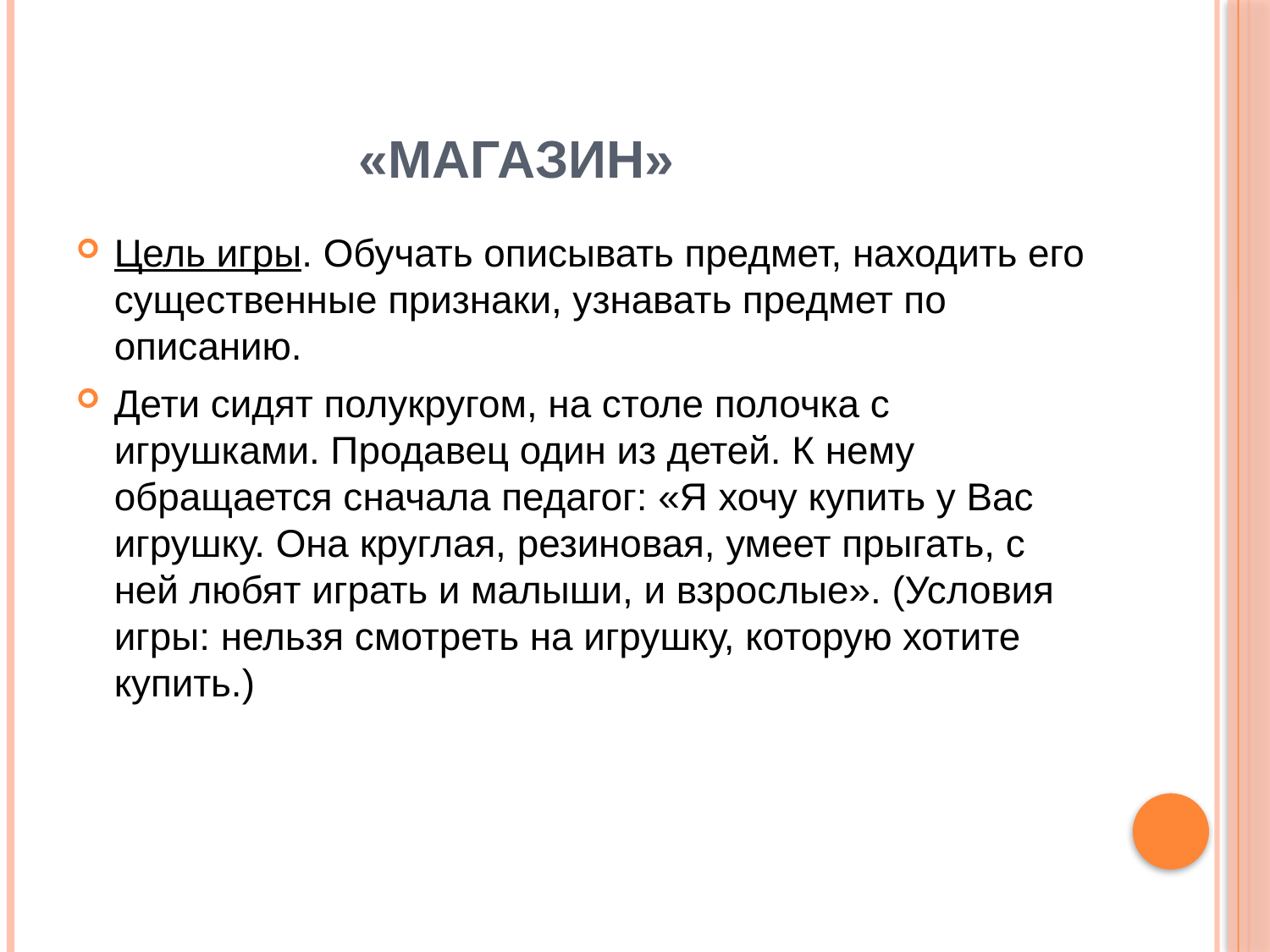

# «Магазин»
Цель игры. Обучать описывать предмет, находить его существенные признаки, узнавать предмет по описанию.
Дети сидят полукругом, на столе полочка с игрушками. Продавец один из детей. К нему обращается сначала педагог: «Я хочу купить у Вас игрушку. Она круглая, резиновая, умеет прыгать, с ней любят играть и малыши, и взрослые». (Условия игры: нельзя смотреть на игрушку, которую хотите купить.)